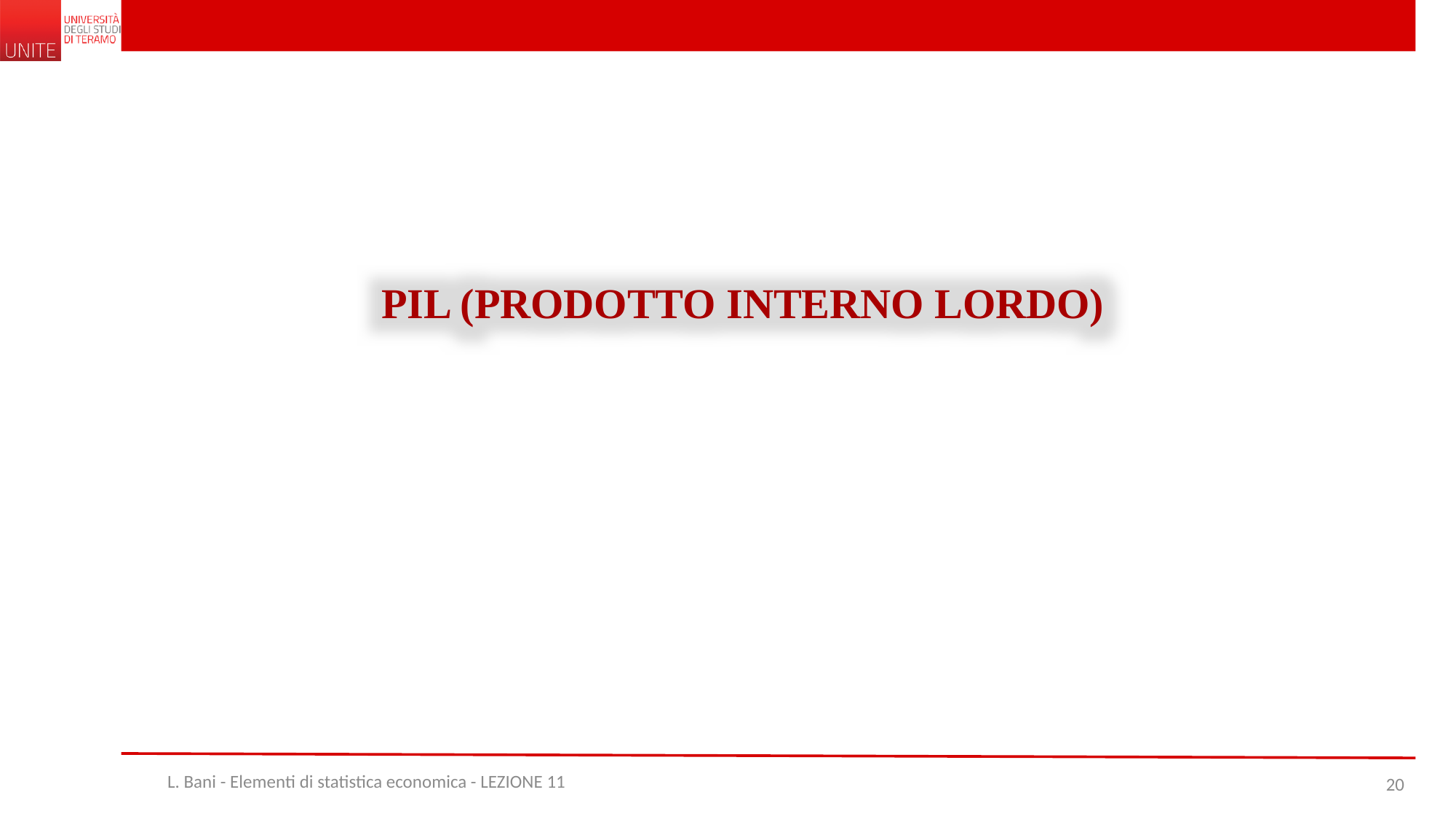

Pil (prodotto interno lordo)
L. Bani - Elementi di statistica economica - LEZIONE 11
20